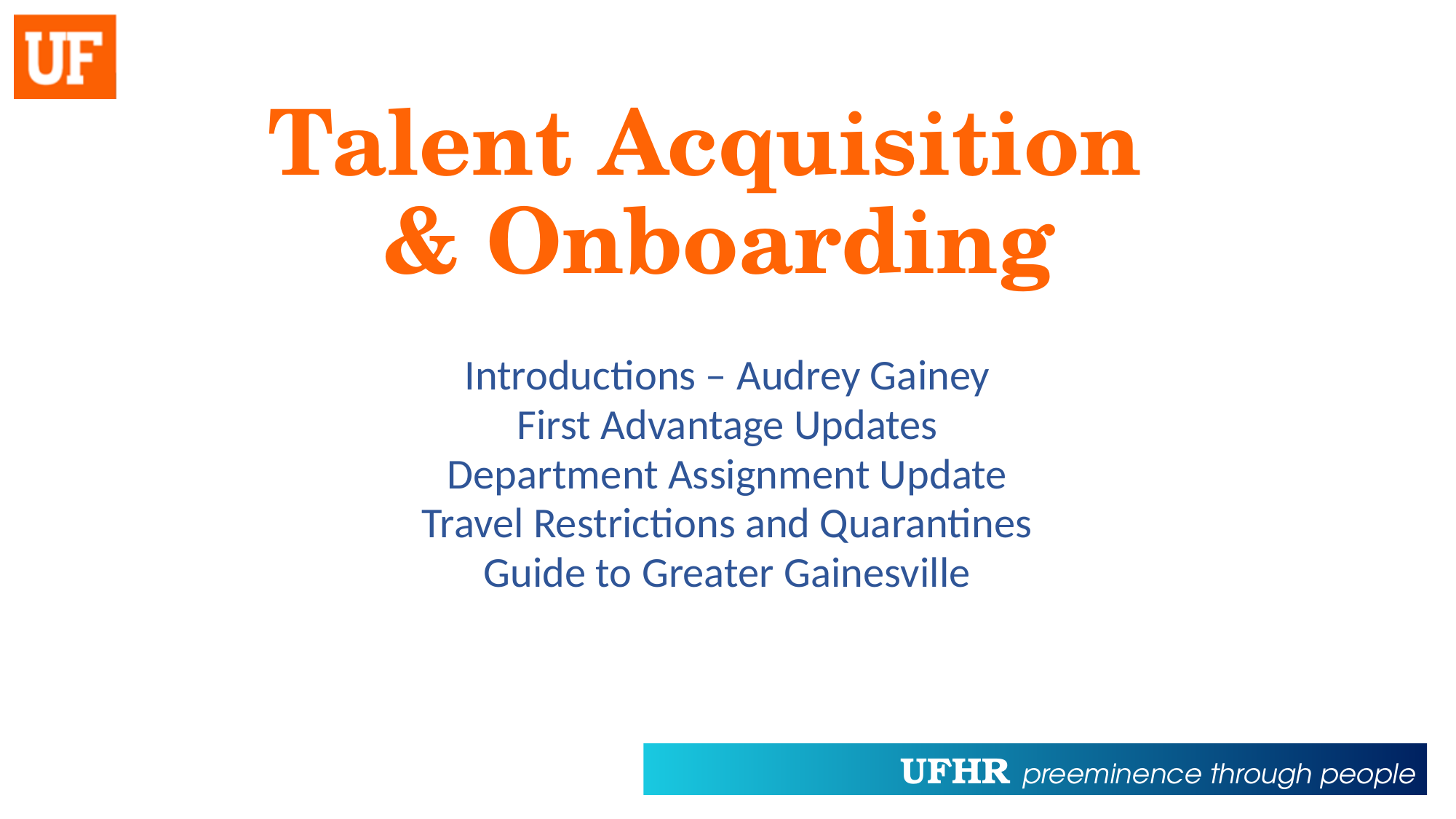

# Talent Acquisition & Onboarding

Introductions – Audrey Gainey
First Advantage Updates
Department Assignment Update
Travel Restrictions and Quarantines
Guide to Greater Gainesville